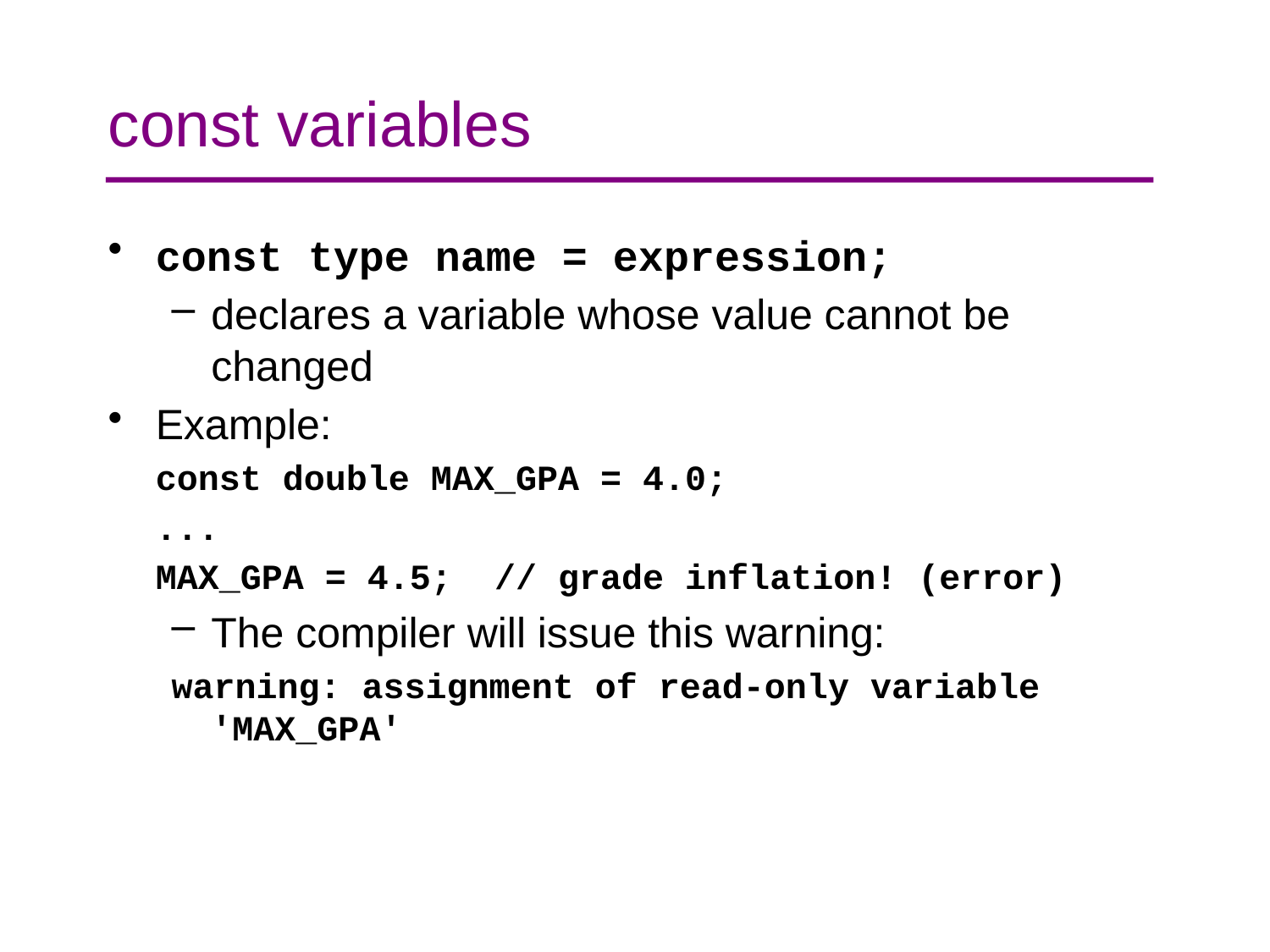

# const variables
const type name = expression;
declares a variable whose value cannot be changed
Example:
	const double MAX_GPA = 4.0;
	...
	MAX_GPA = 4.5;  // grade inflation! (error)
The compiler will issue this warning:
warning: assignment of read-only variable 'MAX_GPA'